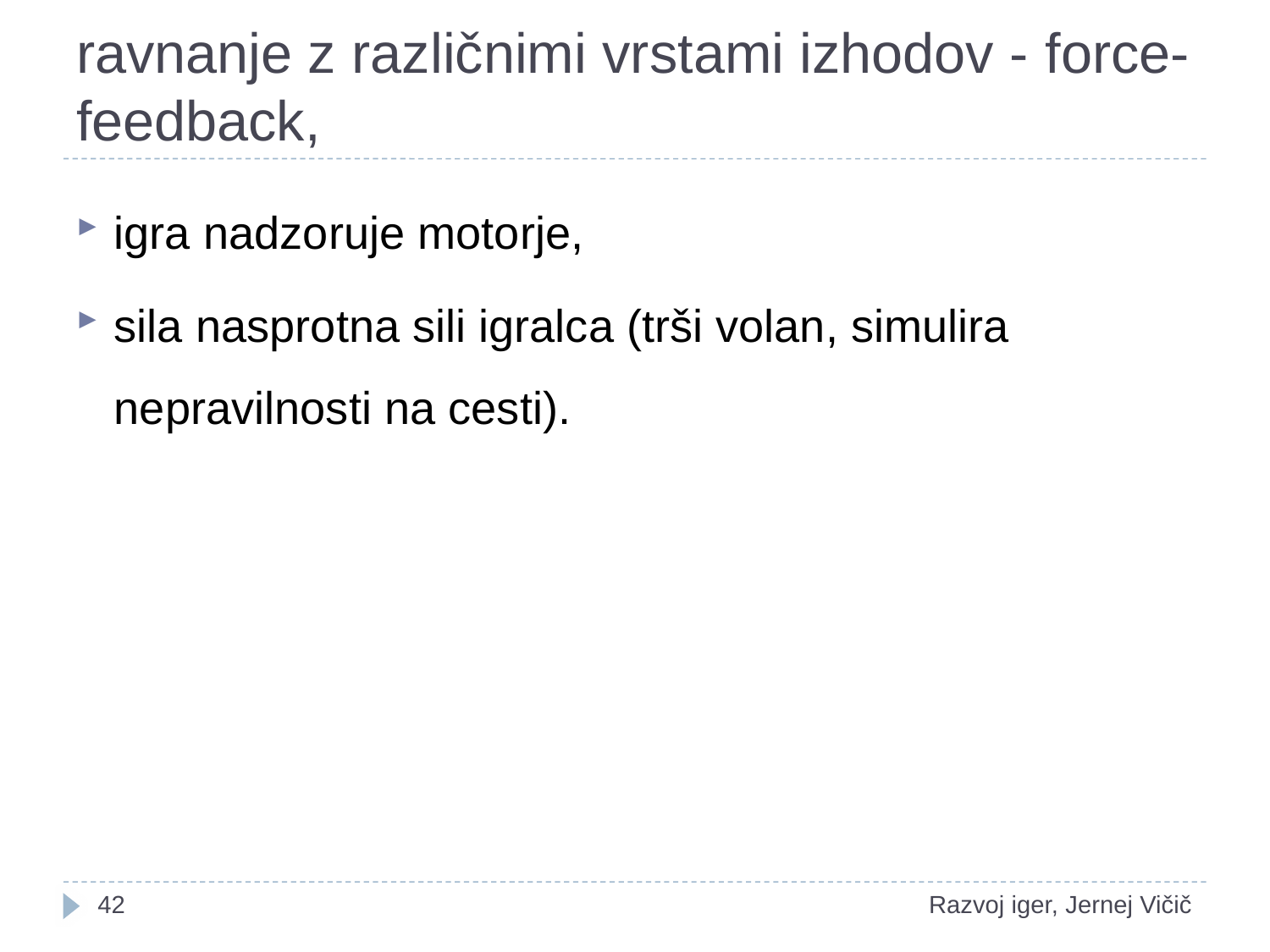

# ravnanje z različnimi vrstami izhodov - force-feedback,
igra nadzoruje motorje,
sila nasprotna sili igralca (trši volan, simulira nepravilnosti na cesti).
42
Razvoj iger, Jernej Vičič